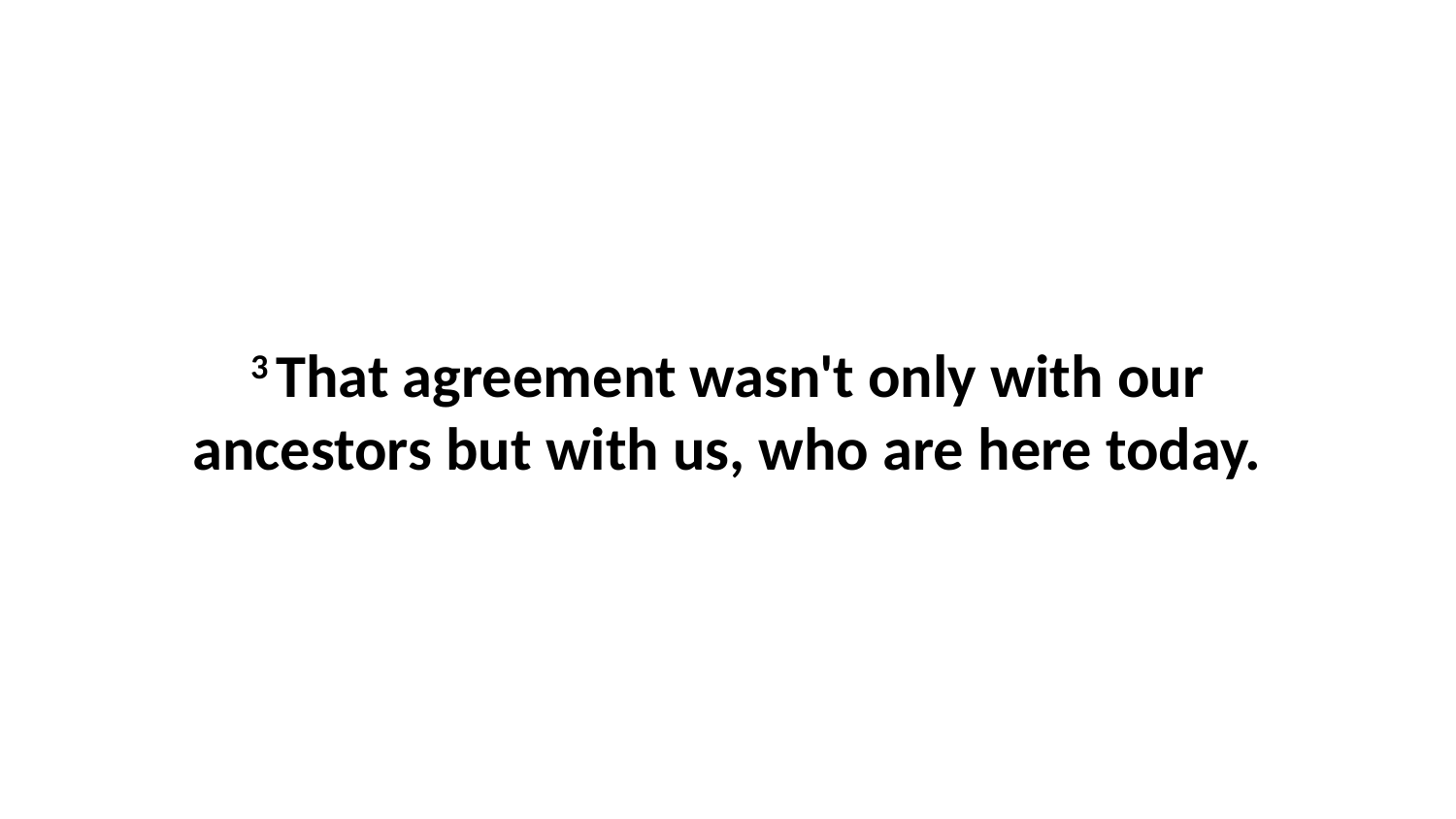

3 That agreement wasn't only with our ancestors but with us, who are here today.